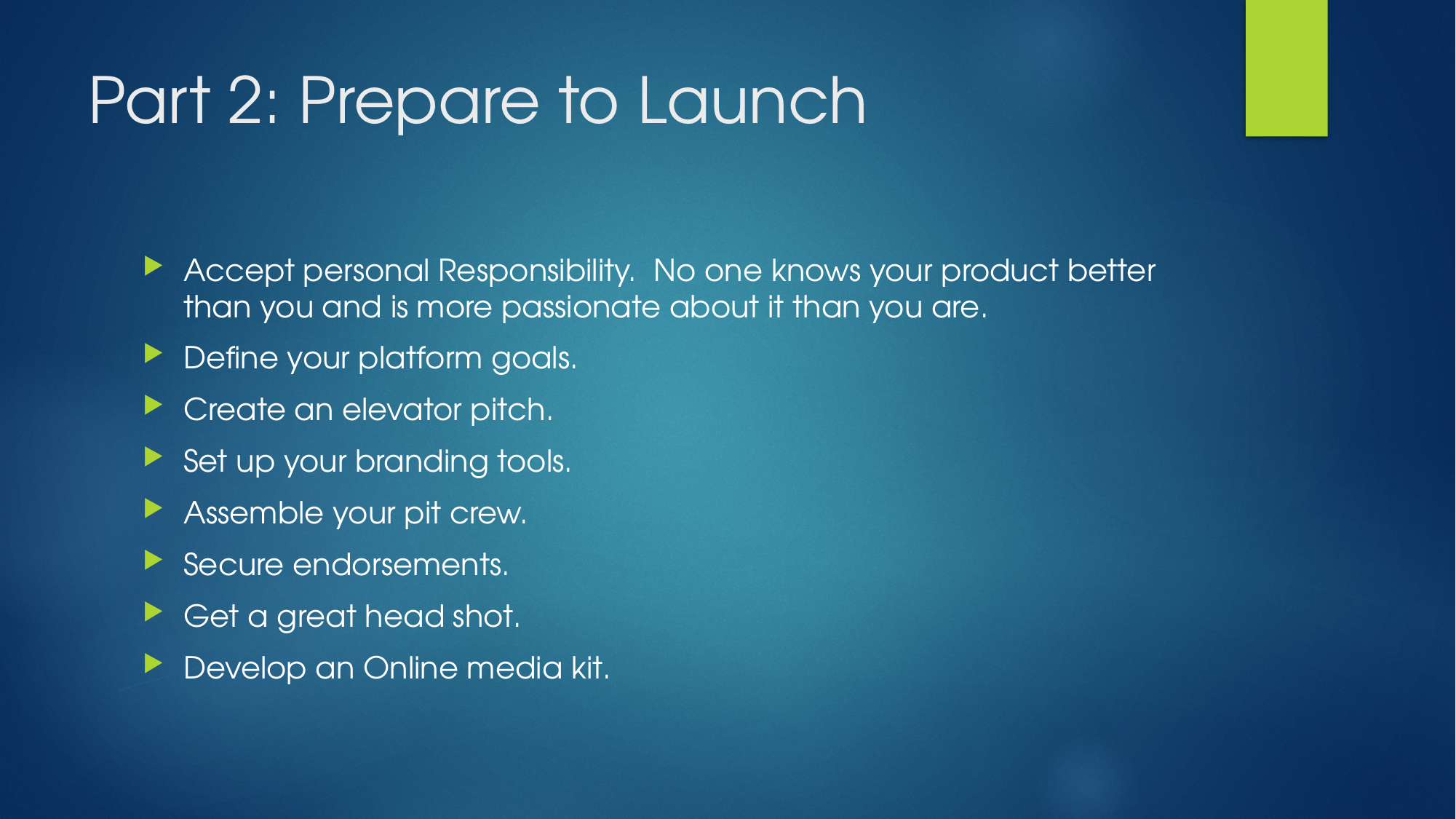

# Part 2: Prepare to Launch
Accept personal Responsibility.  No one knows your product better than you and is more passionate about it than you are.
Define your platform goals.
Create an elevator pitch.
Set up your branding tools.
Assemble your pit crew.
Secure endorsements.
Get a great head shot.
Develop an Online media kit.